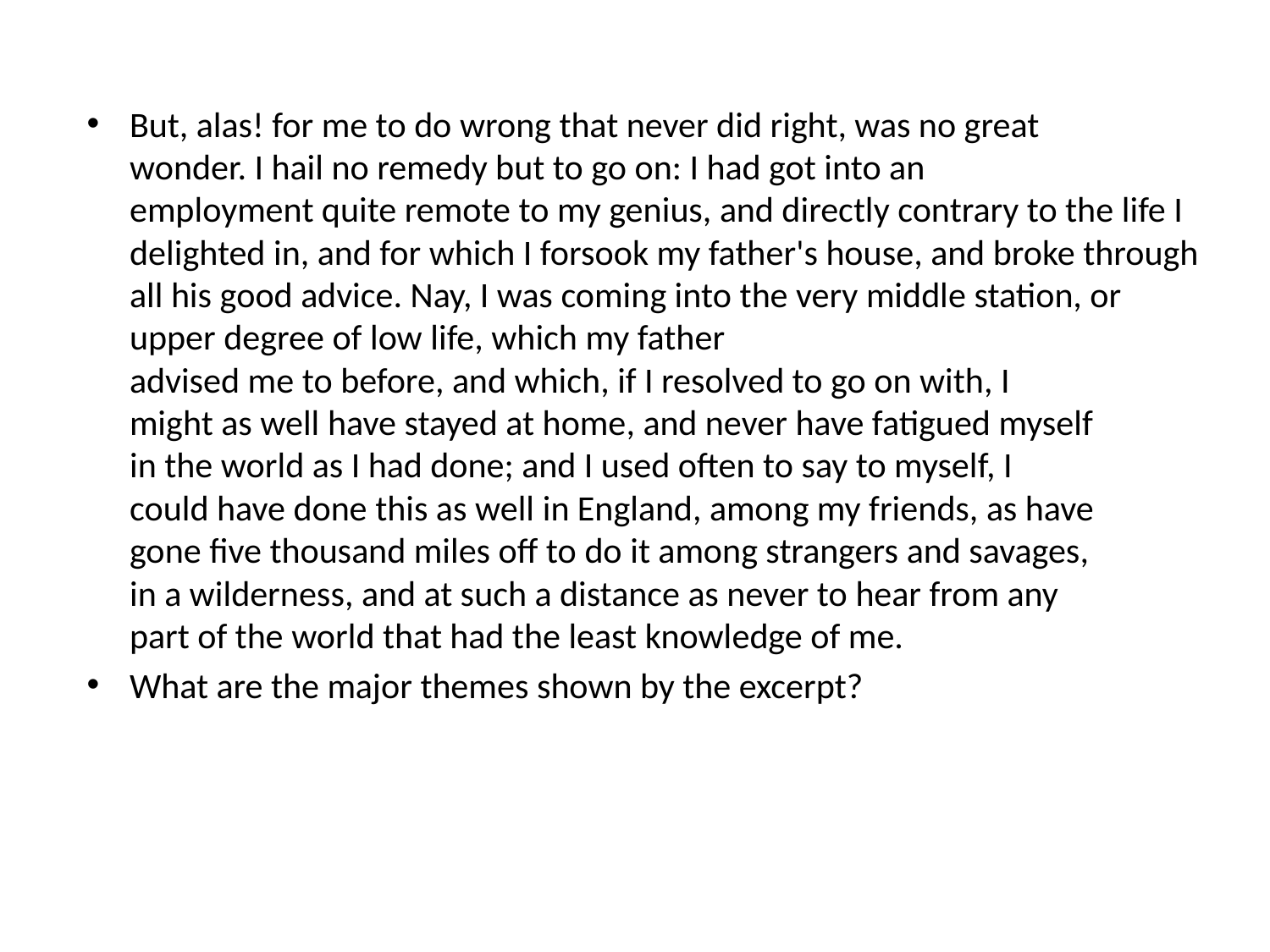

But, alas! for me to do wrong that never did right, was no great 
wonder. I hail no remedy but to go on: I had got into an 
employment quite remote to my genius, and directly contrary to the life I delighted in, and for which I forsook my father's house, and broke through all his good advice. Nay, I was coming into the very middle station, or upper degree of low life, which my father 
advised me to before, and which, if I resolved to go on with, I 
might as well have stayed at home, and never have fatigued myself 
in the world as I had done; and I used often to say to myself, I 
could have done this as well in England, among my friends, as have 
gone five thousand miles off to do it among strangers and savages, 
in a wilderness, and at such a distance as never to hear from any 
part of the world that had the least knowledge of me.
What are the major themes shown by the excerpt?